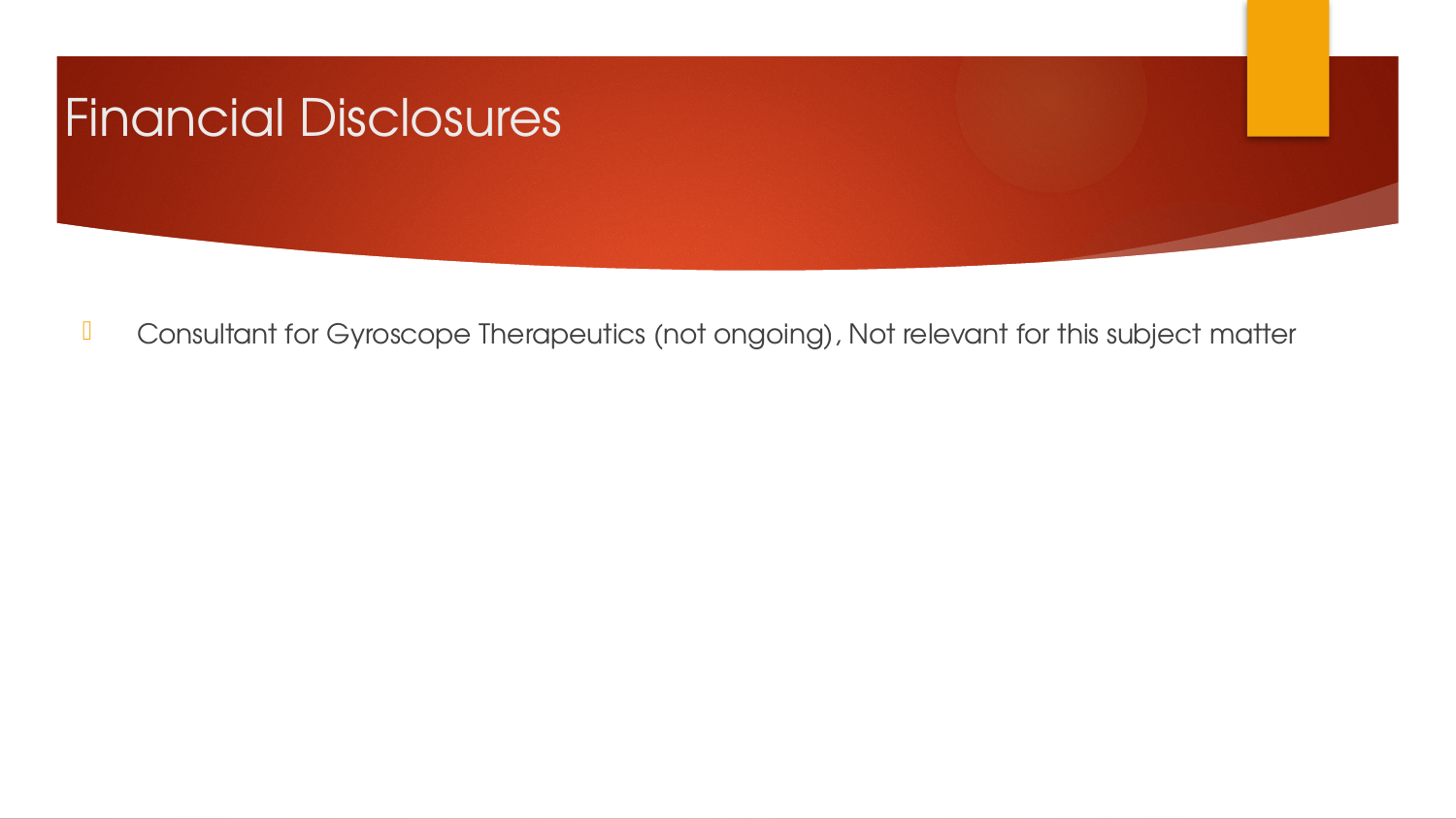

# Financial Disclosures
Consultant for Gyroscope Therapeutics (not ongoing), Not relevant for this subject matter